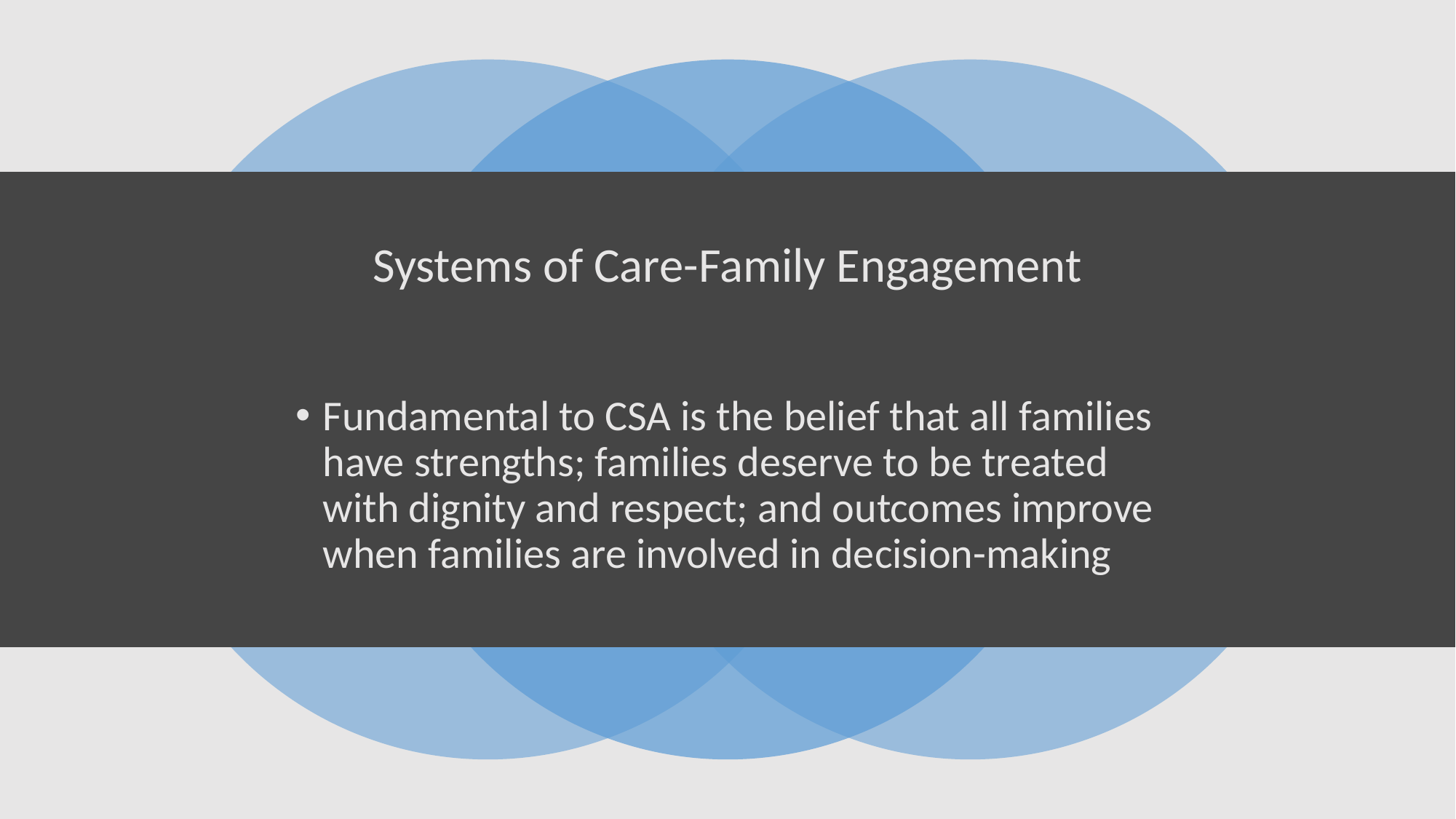

# Systems of Care-Family Engagement
Fundamental to CSA is the belief that all families have strengths; families deserve to be treated with dignity and respect; and outcomes improve when families are involved in decision-making
3